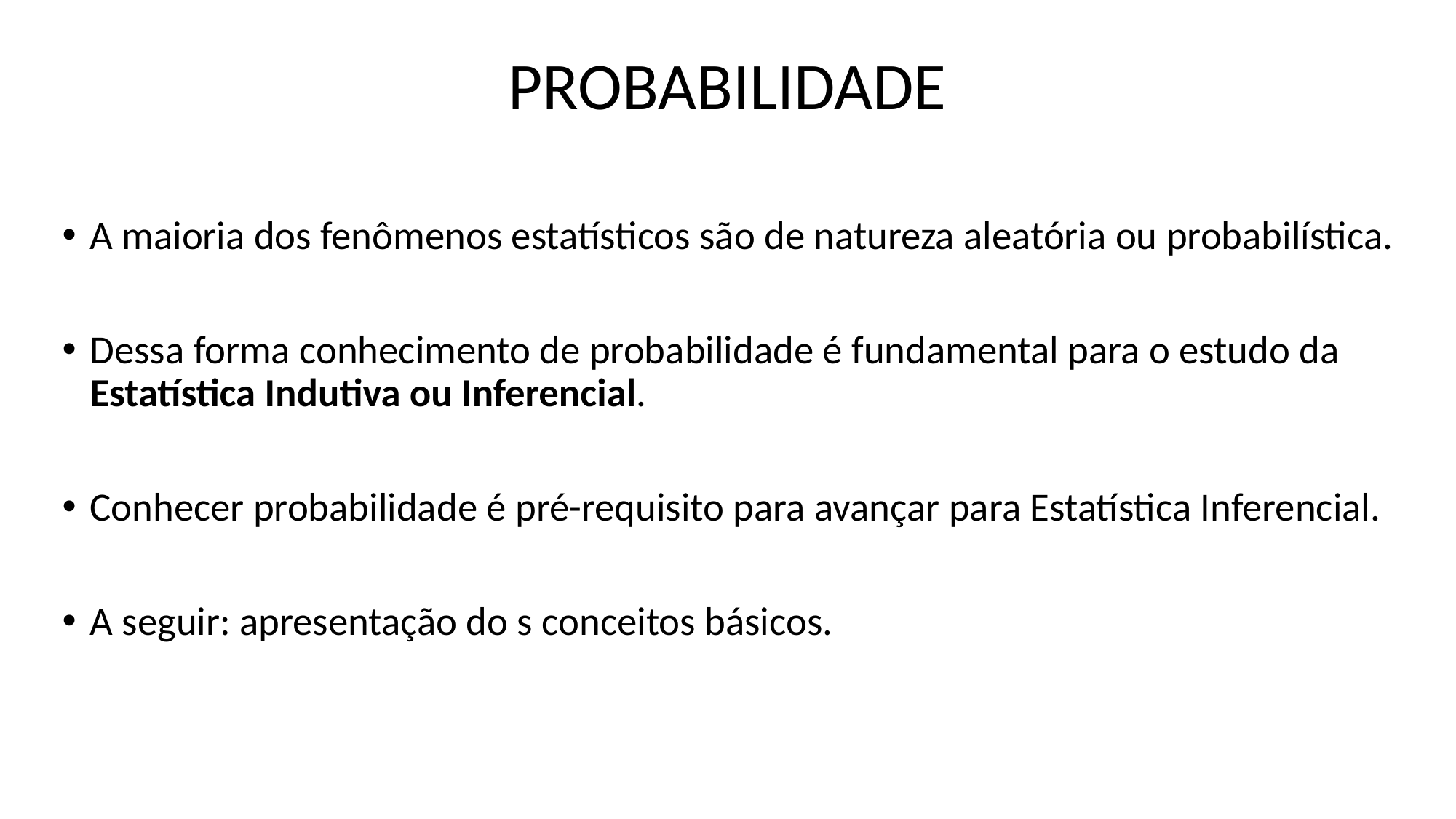

# PROBABILIDADE
A maioria dos fenômenos estatísticos são de natureza aleatória ou probabilística.

Dessa forma conhecimento de probabilidade é fundamental para o estudo da Estatística Indutiva ou Inferencial.

Conhecer probabilidade é pré-requisito para avançar para Estatística Inferencial.

A seguir: apresentação do s conceitos básicos.